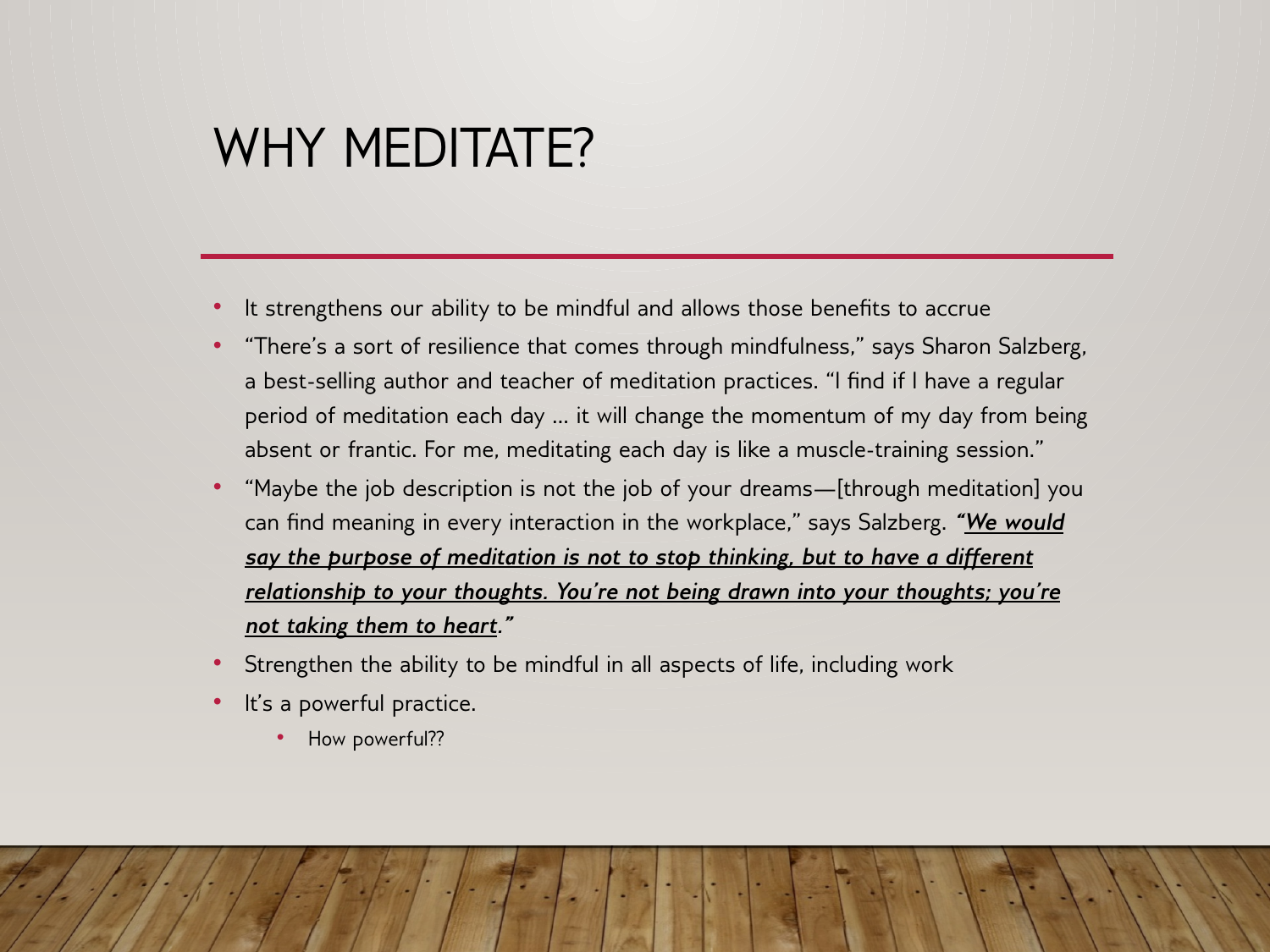

# Why Meditate?
It strengthens our ability to be mindful and allows those benefits to accrue
“There’s a sort of resilience that comes through mindfulness,” says Sharon Salzberg, a best-selling author and teacher of meditation practices. “I find if I have a regular period of meditation each day … it will change the momentum of my day from being absent or frantic. For me, meditating each day is like a muscle-training session.”
“Maybe the job description is not the job of your dreams—[through meditation] you can find meaning in every interaction in the workplace,” says Salzberg. “We would say the purpose of meditation is not to stop thinking, but to have a different relationship to your thoughts. You’re not being drawn into your thoughts; you’re not taking them to heart.”
Strengthen the ability to be mindful in all aspects of life, including work
It’s a powerful practice.
How powerful??